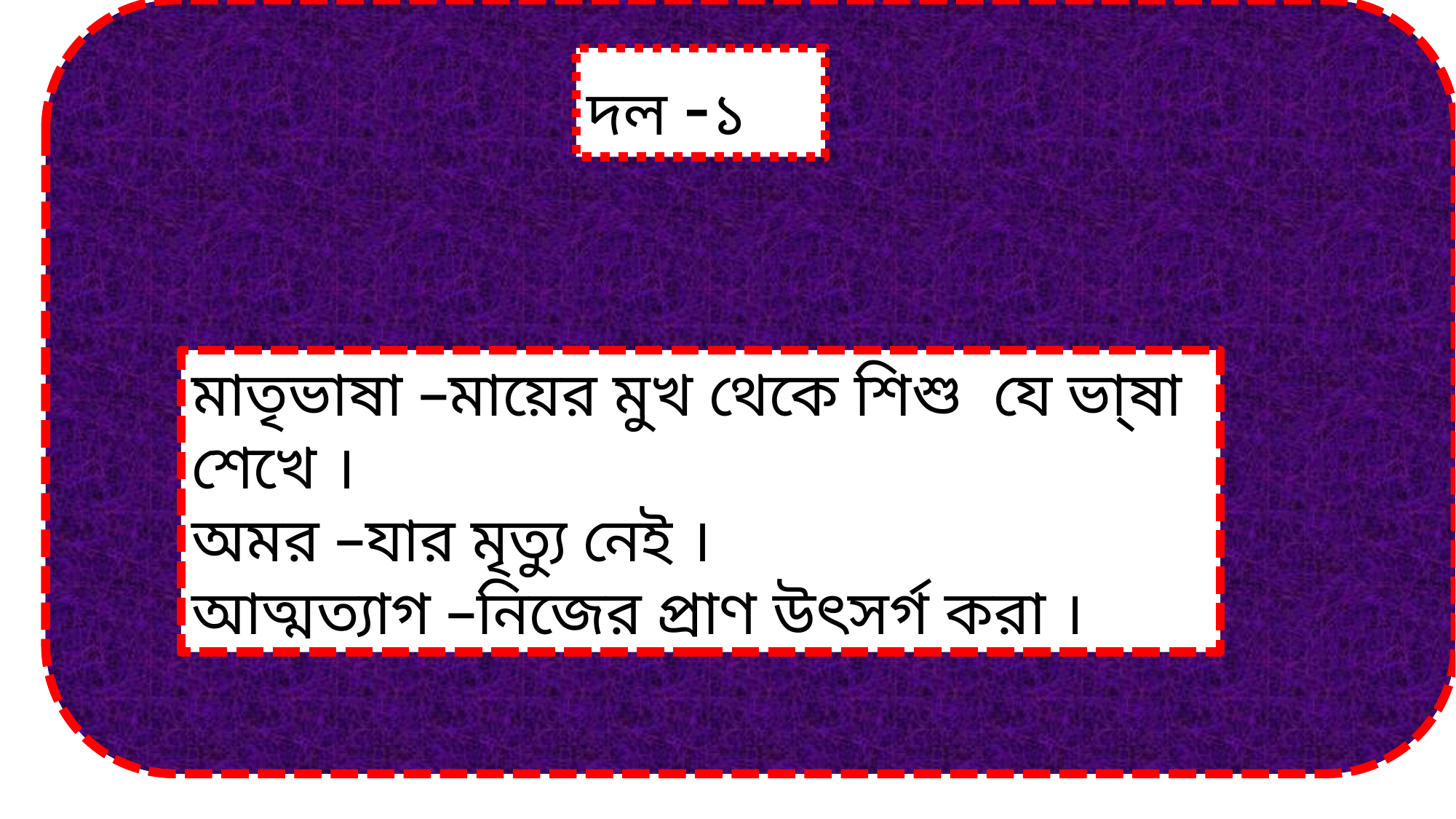

দল -১
মাতৃভাষা –মায়ের মুখ থেকে শিশু  যে ভা্ষা শেখে ।
অমর –যার মৃত্যু নেই ।
আত্মত্যাগ –নিজের প্রাণ উৎসর্গ করা ।